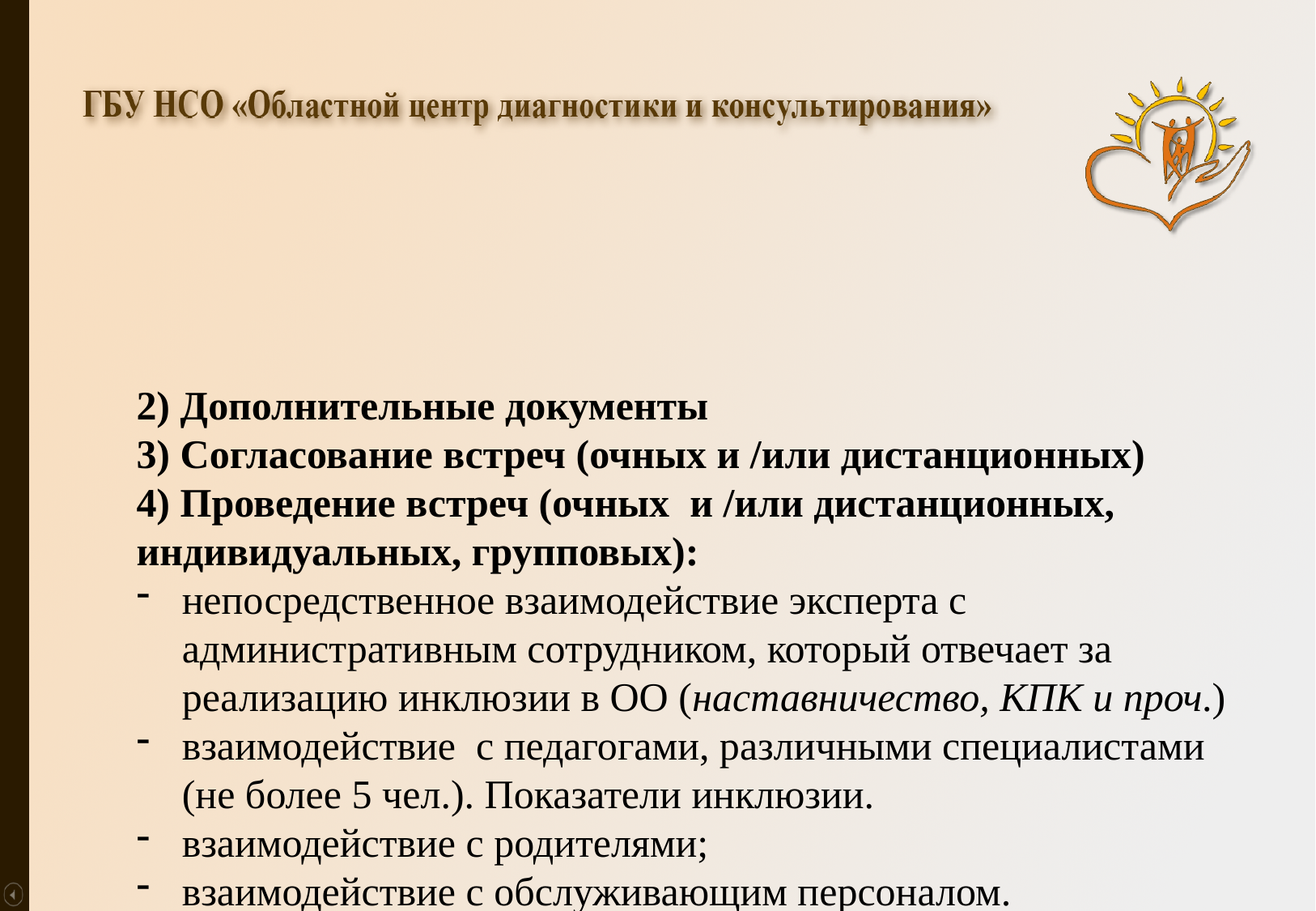

2) Дополнительные документы
3) Согласование встреч (очных и /или дистанционных)
4) Проведение встреч (очных  и /или дистанционных, индивидуальных, групповых):
непосредственное взаимодействие эксперта с административным сотрудником, который отвечает за реализацию инклюзии в ОО (наставничество, КПК и проч.)
взаимодействие  с педагогами, различными специалистами (не более 5 чел.). Показатели инклюзии.
взаимодействие с родителями;
взаимодействие с обслуживающим персоналом.